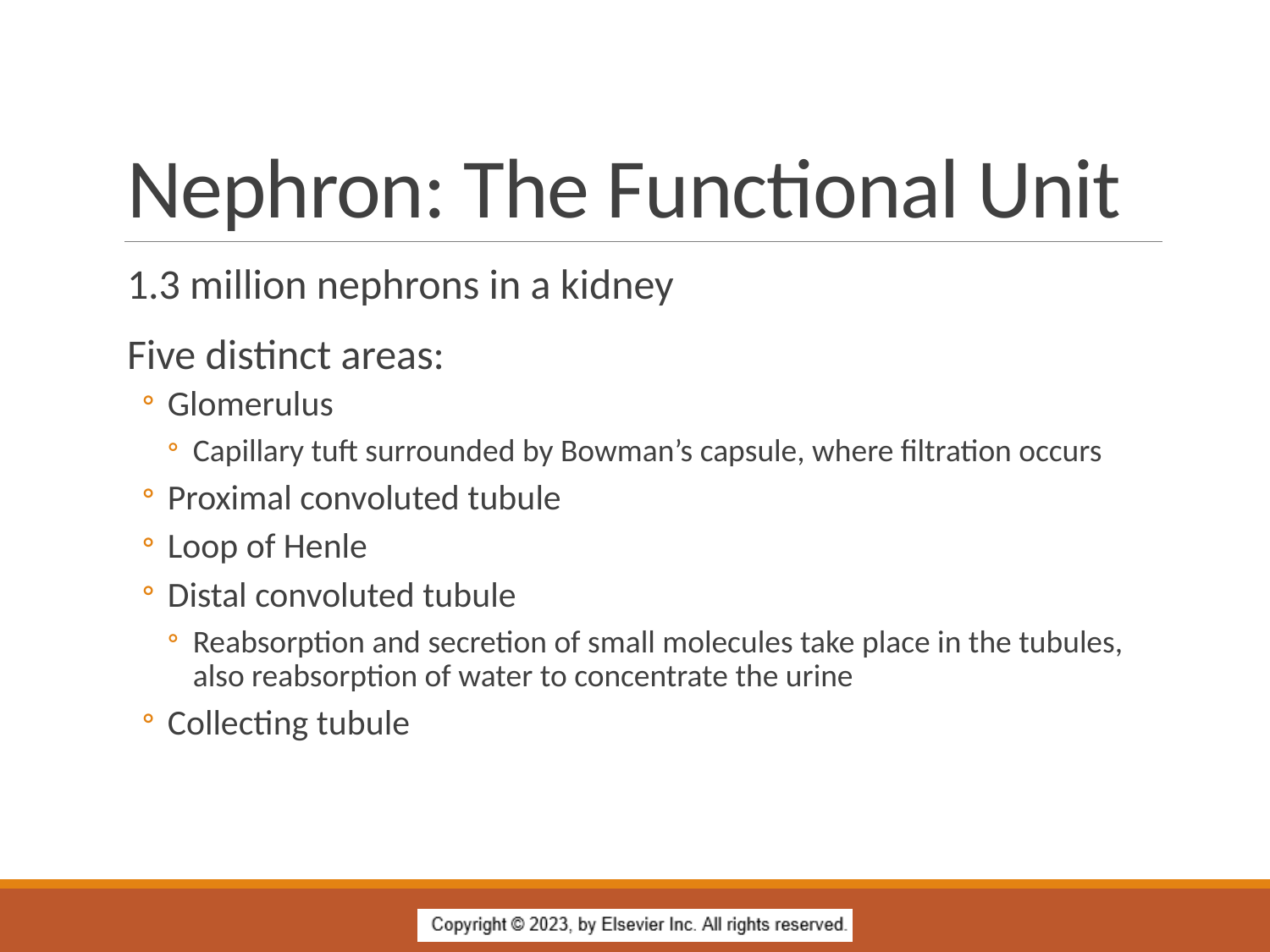

# Nephron: The Functional Unit
1.3 million nephrons in a kidney
Five distinct areas:
Glomerulus
Capillary tuft surrounded by Bowman’s capsule, where filtration occurs
Proximal convoluted tubule
Loop of Henle
Distal convoluted tubule
Reabsorption and secretion of small molecules take place in the tubules, also reabsorption of water to concentrate the urine
Collecting tubule